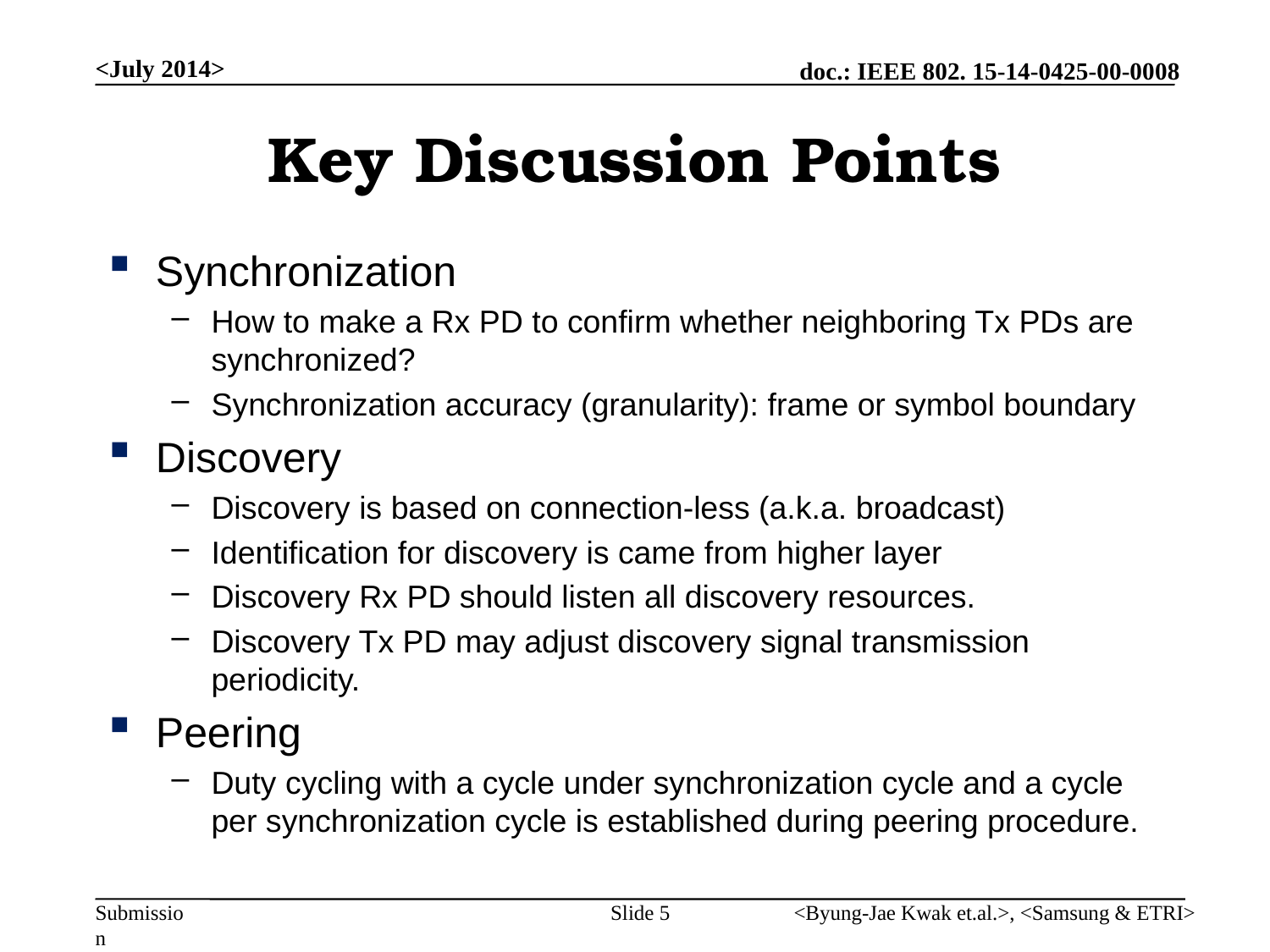

<July 2014>
# Key Discussion Points
Synchronization
How to make a Rx PD to confirm whether neighboring Tx PDs are synchronized?
Synchronization accuracy (granularity): frame or symbol boundary
Discovery
Discovery is based on connection-less (a.k.a. broadcast)
Identification for discovery is came from higher layer
Discovery Rx PD should listen all discovery resources.
Discovery Tx PD may adjust discovery signal transmission periodicity.
Peering
Duty cycling with a cycle under synchronization cycle and a cycle per synchronization cycle is established during peering procedure.

Slide 5
<Byung-Jae Kwak et.al.>, <Samsung & ETRI>